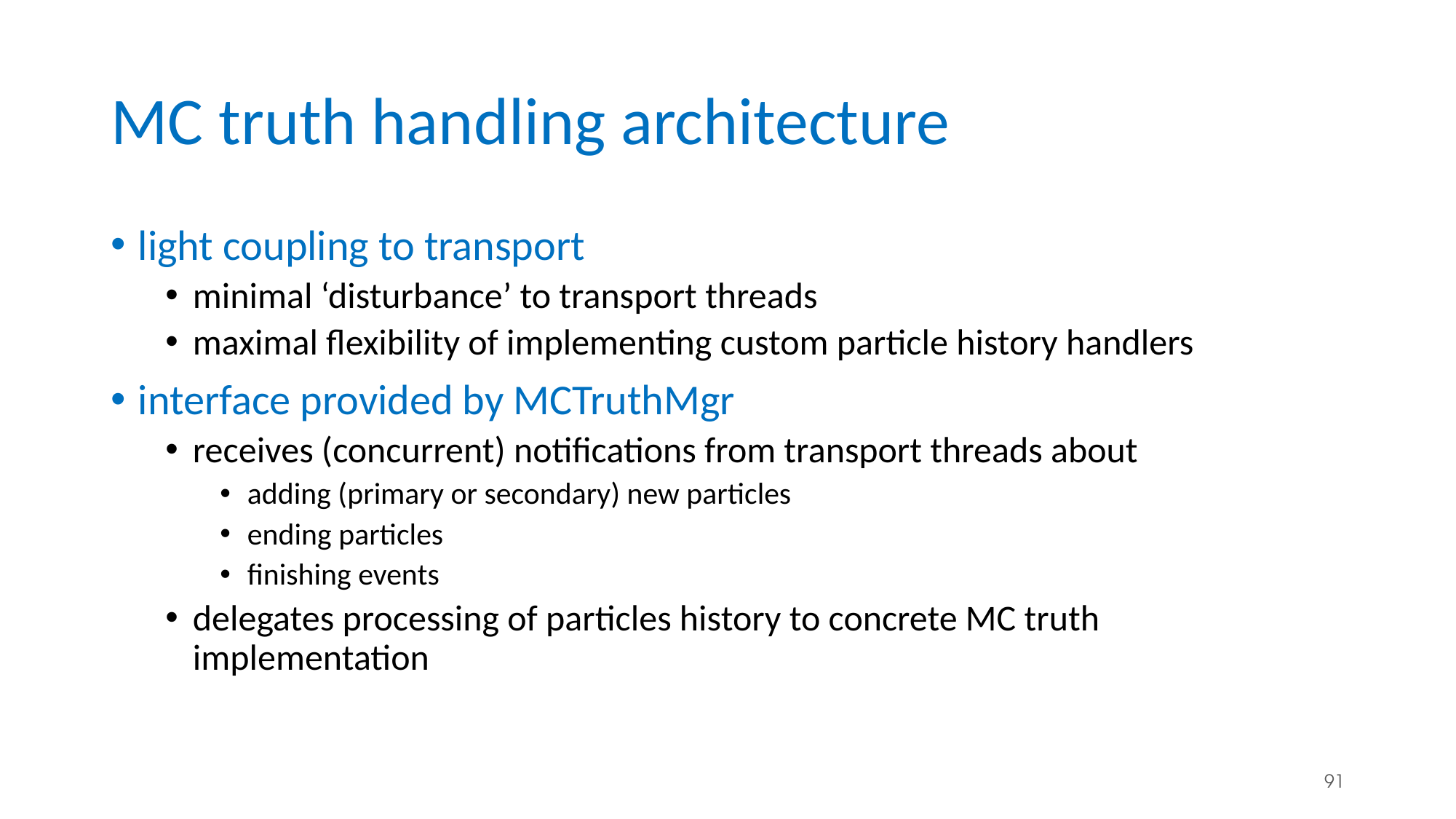

# MC truth handling architecture
light coupling to transport
minimal ‘disturbance’ to transport threads
maximal flexibility of implementing custom particle history handlers
interface provided by MCTruthMgr
receives (concurrent) notifications from transport threads about
adding (primary or secondary) new particles
ending particles
finishing events
delegates processing of particles history to concrete MC truth implementation
91